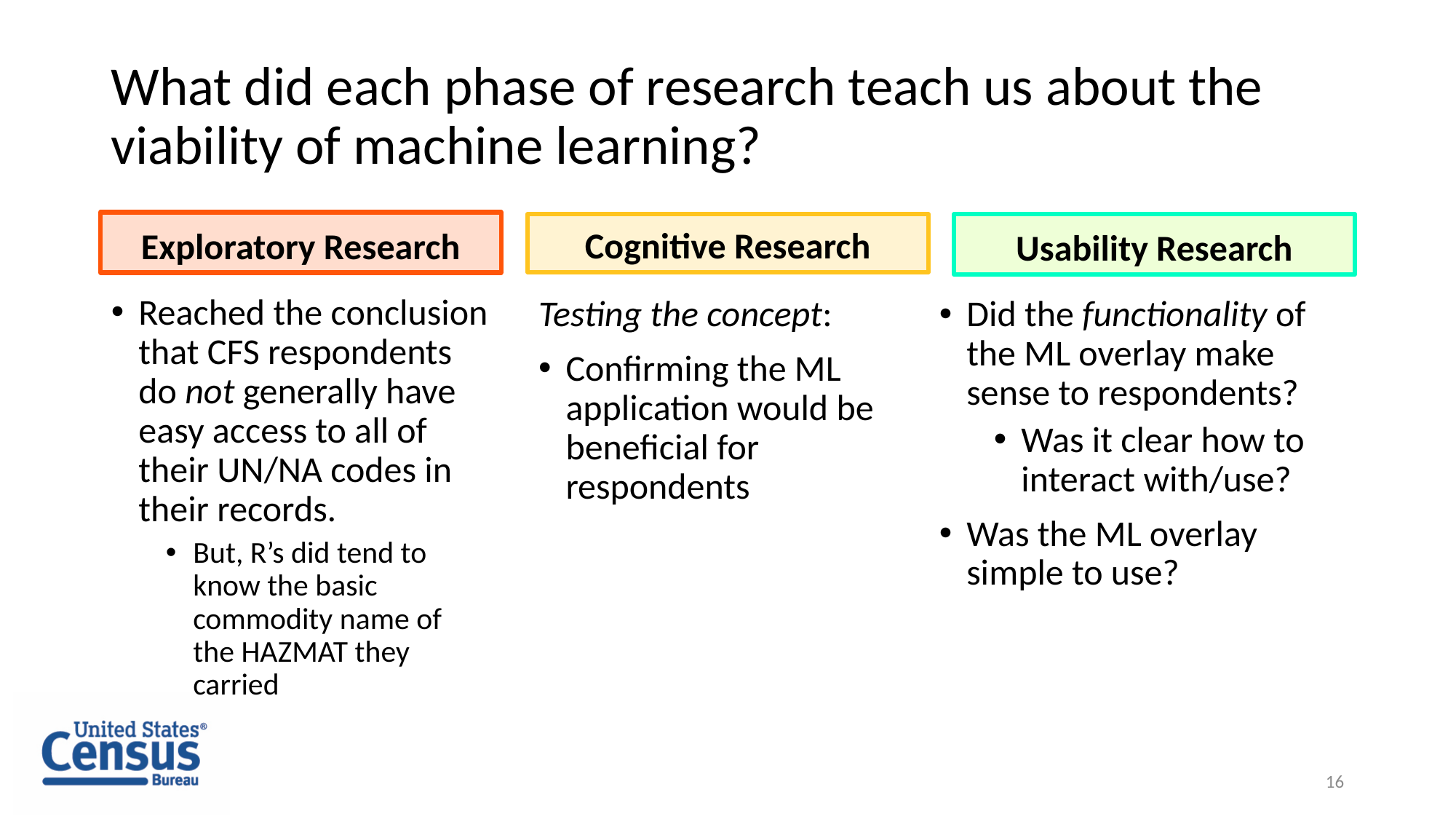

# What did each phase of research teach us about the viability of machine learning?
Exploratory Research
Cognitive Research
Usability Research
Reached the conclusion that CFS respondents do not generally have easy access to all of their UN/NA codes in their records.
But, R’s did tend to know the basic commodity name of the HAZMAT they carried
Testing the concept:
Confirming the ML application would be beneficial for respondents
Did the functionality of the ML overlay make sense to respondents?
Was it clear how to interact with/use?
Was the ML overlay simple to use?
16